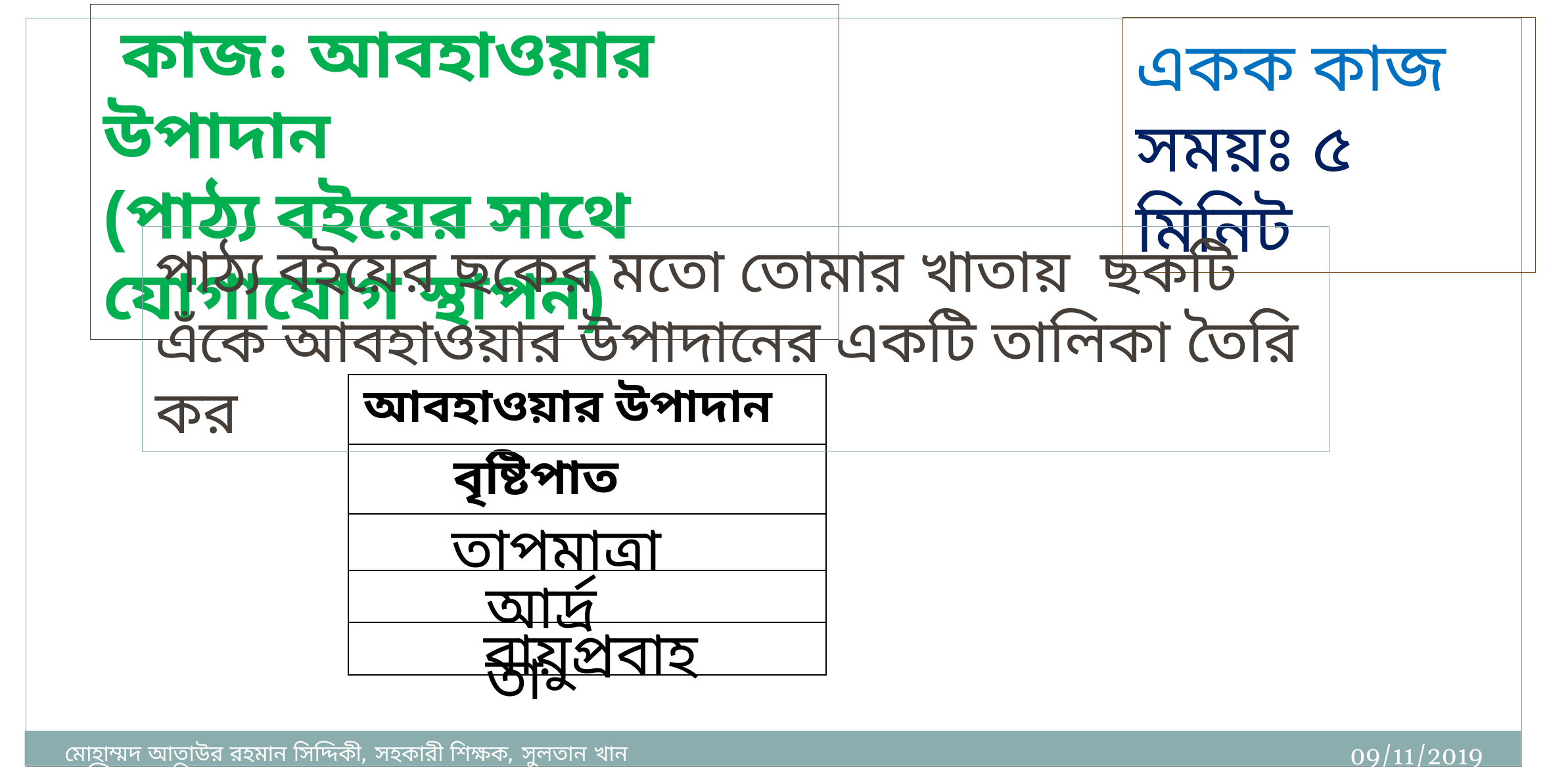

কাজ: আবহাওয়ার উপাদান
(পাঠ্য বইয়ের সাথে যোগাযোগ স্থাপন)
একক কাজ
সময়ঃ ৫ মিনিট
পাঠ্য বইয়ের ছকের মতো তোমার খাতায়  ছকটি এঁকে আবহাওয়ার উপাদানের একটি তালিকা তৈরি কর
| আবহাওয়ার উপাদান |
| --- |
| বৃষ্টিপাত |
|  |
|  |
|  |
তাপমাত্রা
আর্দ্রতা
বায়ুপ্রবাহ
09/11/2019
মোহাম্মদ আতাউর রহমান সিদ্দিকী, সহকারী শিক্ষক, সুলতান খান কান্দি স:প্রা:বি:।